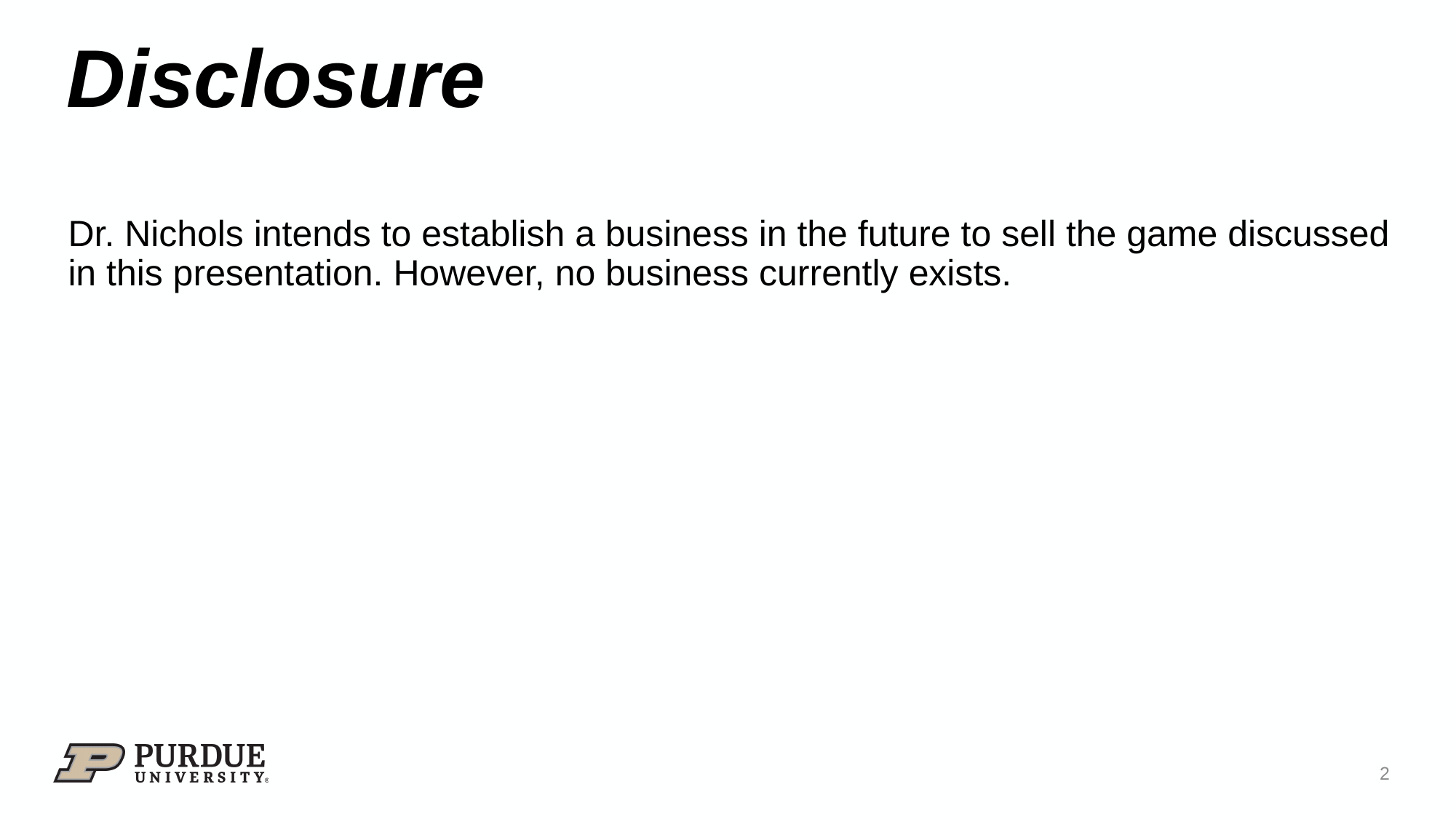

# Disclosure
Dr. Nichols intends to establish a business in the future to sell the game discussed in this presentation. However, no business currently exists.

2